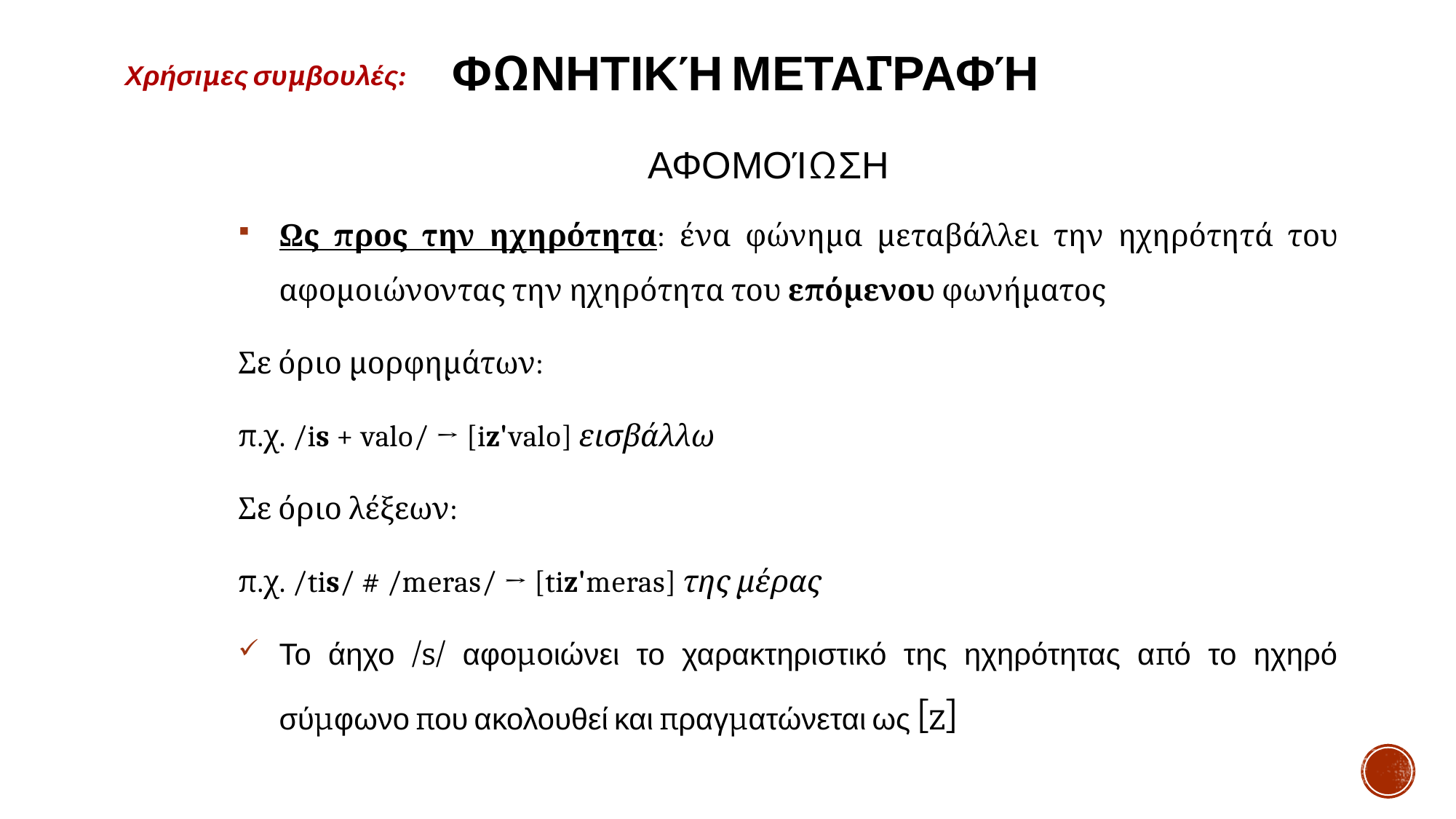

Φωνητική Μεταγραφή
Χρήσιμες συμβουλές:

# Αφομοίωση
Ως προς την ηχηρότητα: ένα φώνημα μεταβάλλει την ηχηρότητά του αφομοιώνοντας την ηχηρότητα του επόμενου φωνήματος
Σε όριο μορφημάτων:
π.χ. /is + valo/ → [iz'valo] εισβάλλω
Σε όριο λέξεων:
π.χ. /tis/ # /meras/ → [tiz'meras] της μέρας
Το άηχο /s/ αφομοιώνει το χαρακτηριστικό της ηχηρότητας από το ηχηρό σύμφωνο που ακολουθεί και πραγματώνεται ως [z]